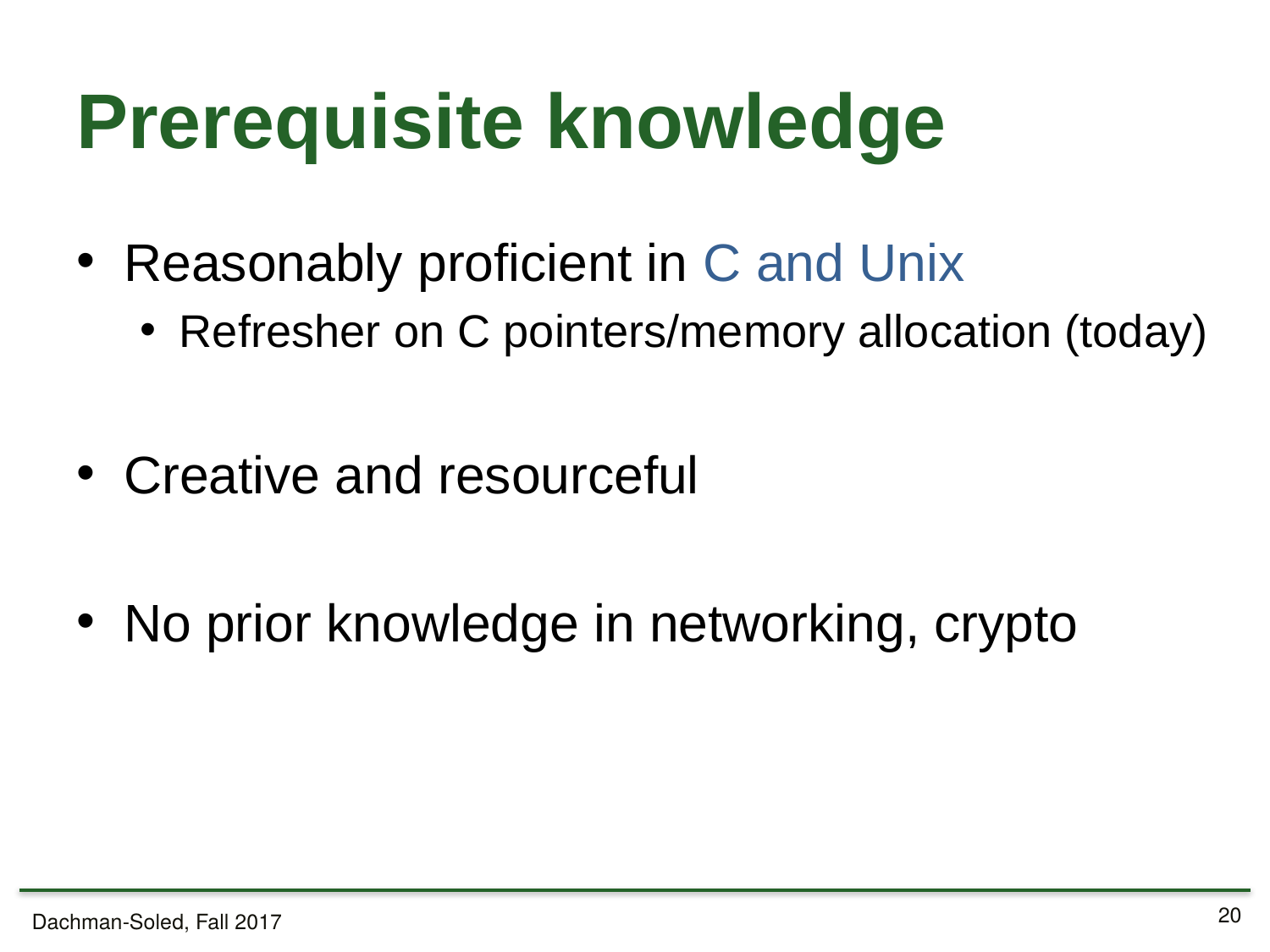

# Prerequisite knowledge
Reasonably proficient in C and Unix
Refresher on C pointers/memory allocation (today)

Creative and resourceful

No prior knowledge in networking, crypto
Dachman-Soled, Fall 2017
20